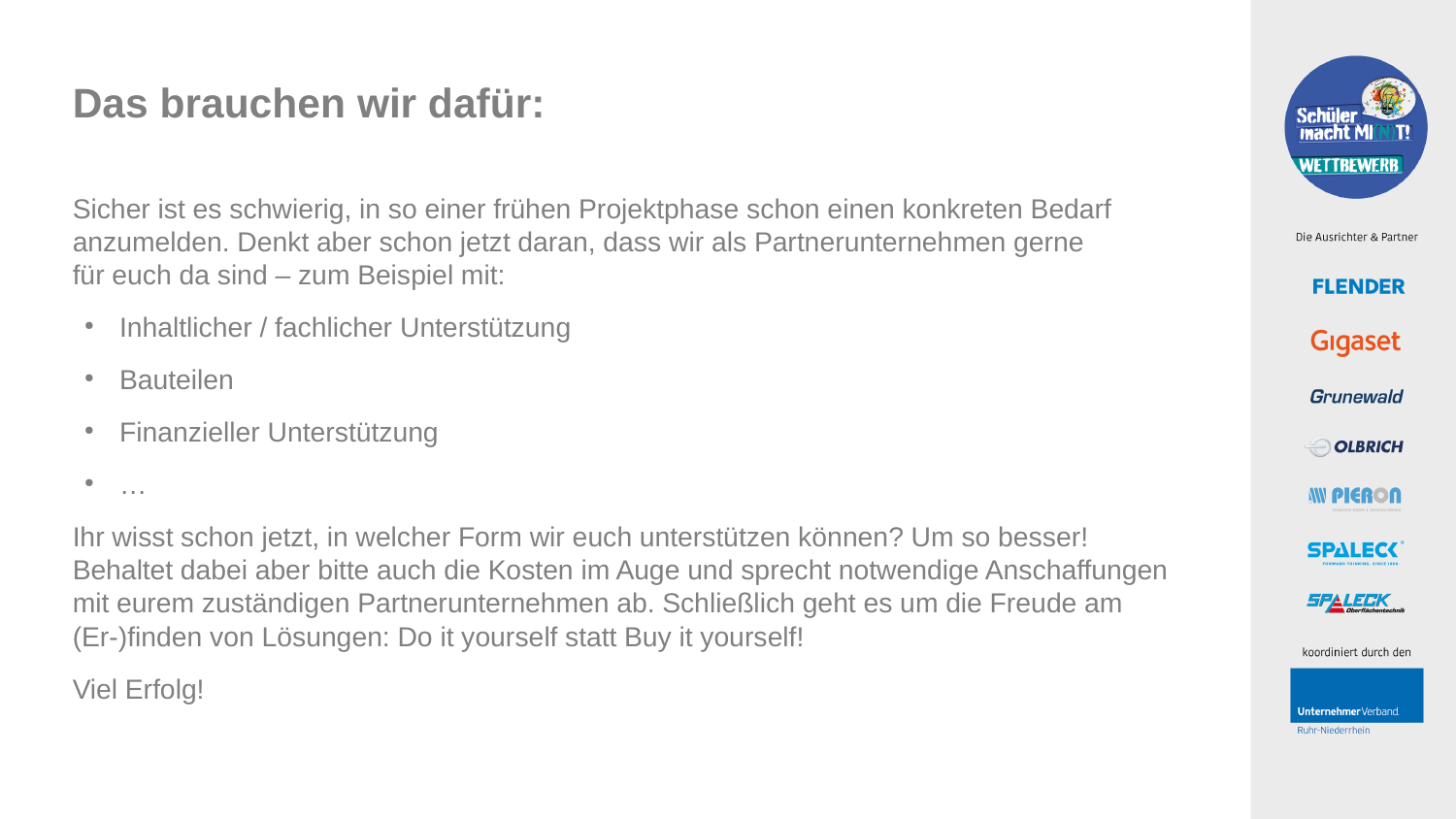

# Das brauchen wir dafür:
Sicher ist es schwierig, in so einer frühen Projektphase schon einen konkreten Bedarf anzumelden. Denkt aber schon jetzt daran, dass wir als Partnerunternehmen gerne
für euch da sind – zum Beispiel mit:
Inhaltlicher / fachlicher Unterstützung
Bauteilen
Finanzieller Unterstützung
…
Ihr wisst schon jetzt, in welcher Form wir euch unterstützen können? Um so besser!
Behaltet dabei aber bitte auch die Kosten im Auge und sprecht notwendige Anschaffungen
mit eurem zuständigen Partnerunternehmen ab. Schließlich geht es um die Freude am
(Er-)finden von Lösungen: Do it yourself statt Buy it yourself!
Viel Erfolg!